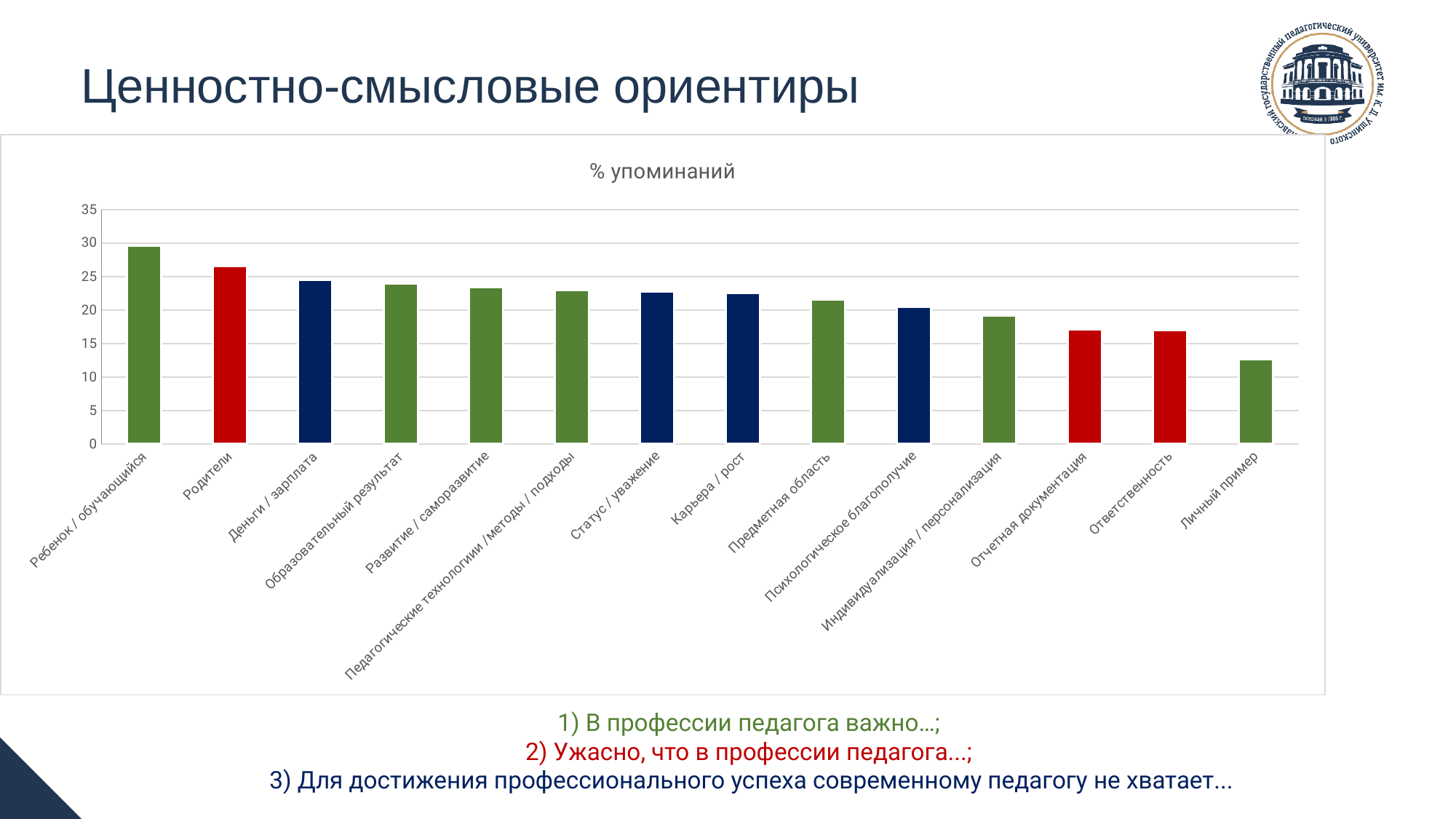

# Ценностно-смысловые ориентиры

### Chart:

| Category | % упоминаний |
|---|---|
| Ребенок / обучающийся | 29.58 |
| Родители | 26.61000000000001 |
| Деньги / зарплата | 24.53 |
| Образовательный результат | 24.0 |
| Развитие / саморазвитие | 23.4 |
| Педагогические технологиии /методы / подходы | 22.93999999999999 |
| Статус / уважение | 22.75 |
| Карьера / рост | 22.57 |
| Предметная область | 21.55 |
| Психологическое благополучие | 20.43999999999999 |
| Индивидуализация / персонализация | 19.18 |
| Отчетная документация | 17.079999999999988 |
| Ответственность | 16.95999999999999 |
| Личный пример | 12.61 |
1) В профессии педагога важно…;
2) Ужасно, что в профессии педагога...;
3) Для достижения профессионального успеха современному педагогу не хватает...